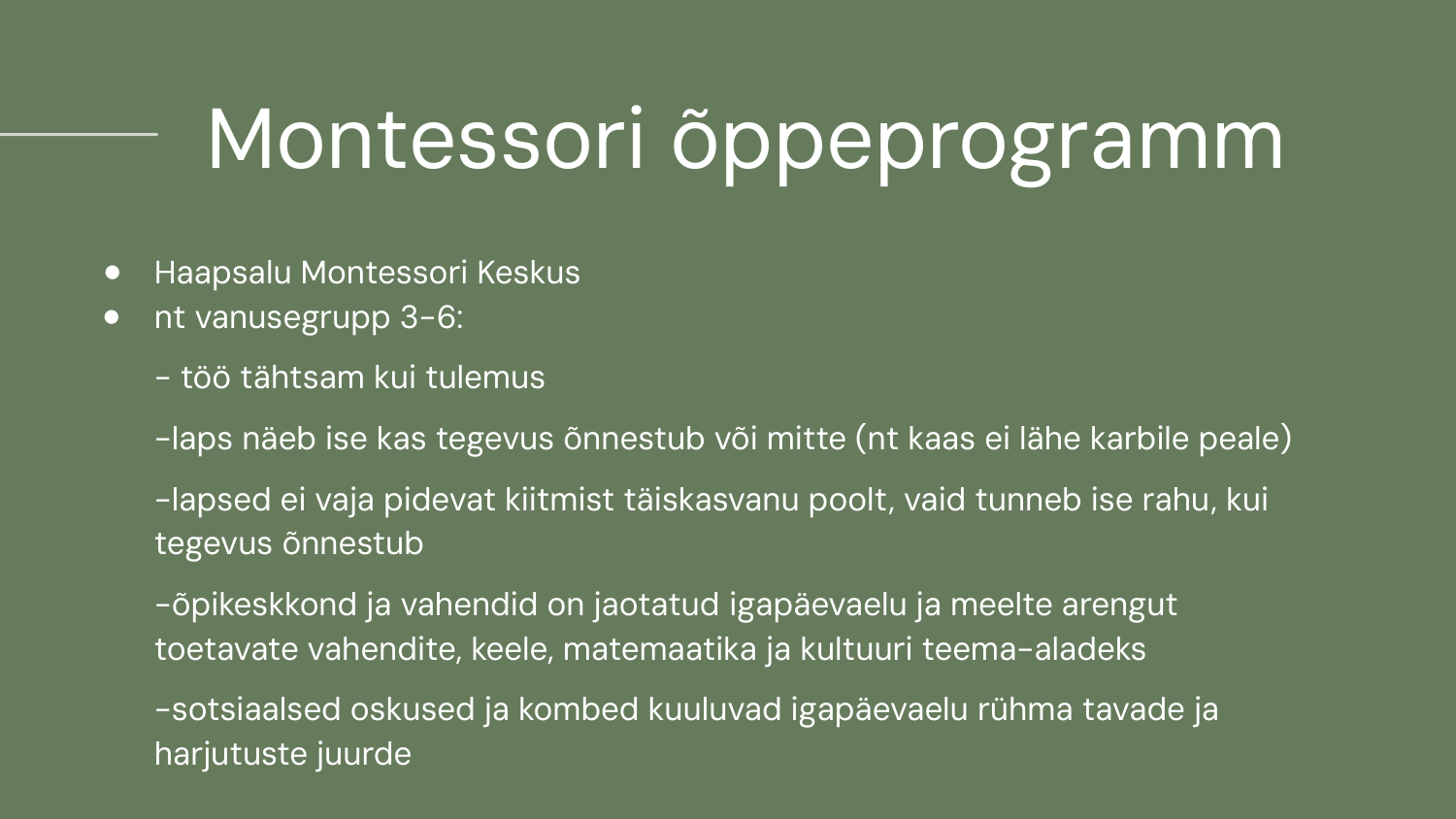

Montessori õppeprogramm
Haapsalu Montessori Keskus
nt vanusegrupp 3-6:
- töö tähtsam kui tulemus
-laps näeb ise kas tegevus õnnestub või mitte (nt kaas ei lähe karbile peale)
-lapsed ei vaja pidevat kiitmist täiskasvanu poolt, vaid tunneb ise rahu, kui tegevus õnnestub
-õpikeskkond ja vahendid on jaotatud igapäevaelu ja meelte arengut toetavate vahendite, keele, matemaatika ja kultuuri teema-aladeks
-sotsiaalsed oskused ja kombed kuuluvad igapäevaelu rühma tavade ja harjutuste juurde